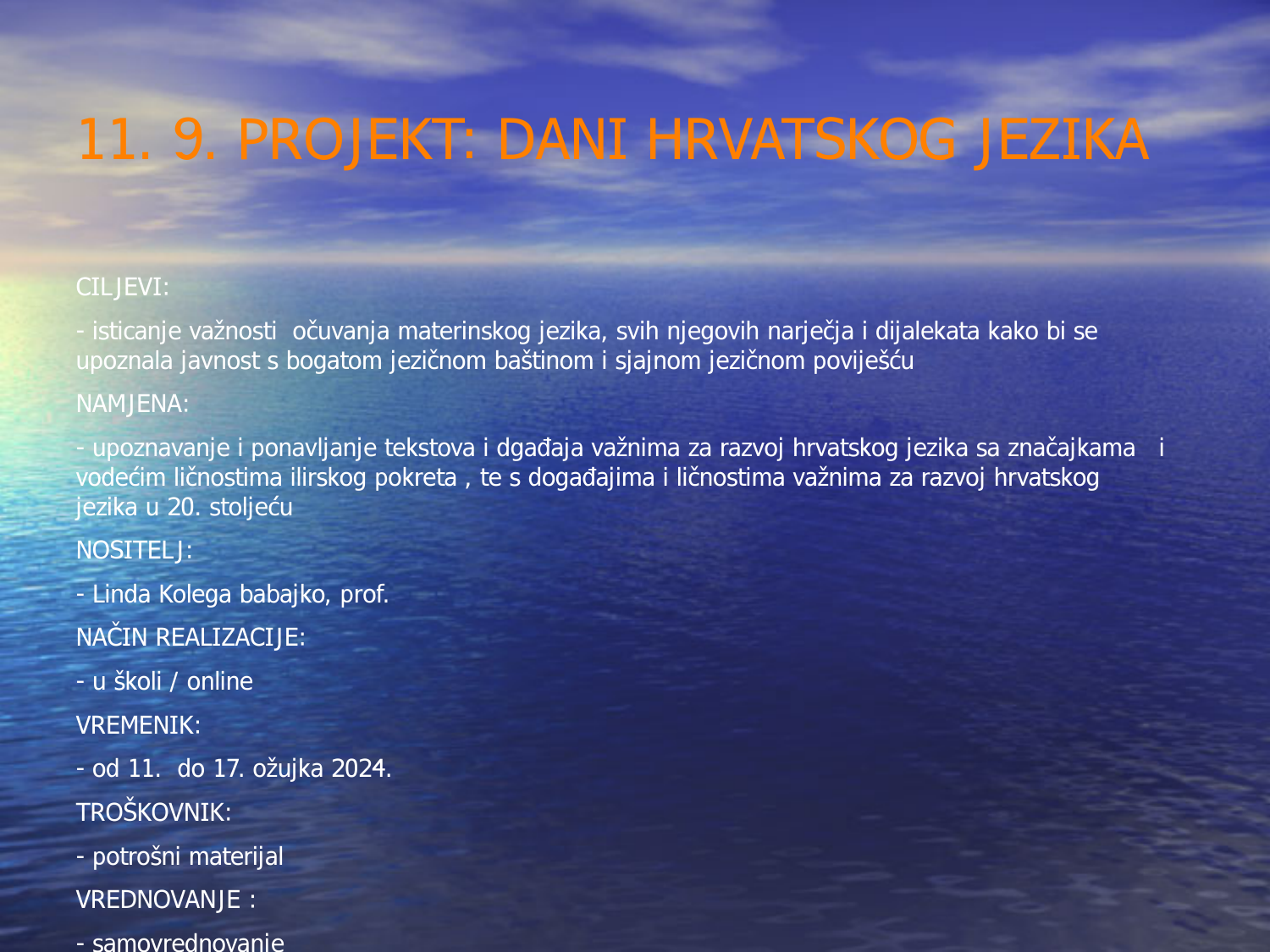

11. 9. PROJEKT: DANI HRVATSKOG JEZIKA
CILJEVI:
- isticanje važnosti  očuvanja materinskog jezika, svih njegovih narječja i dijalekata kako bi se        upoznala javnost s bogatom jezičnom baštinom i sjajnom jezičnom poviješću
NAMJENA:
- upoznavanje i ponavljanje tekstova i dgađaja važnima za razvoj hrvatskog jezika sa značajkama   i vodećim ličnostima ilirskog pokreta , te s događajima i ličnostima važnima za razvoj hrvatskog    jezika u 20. stoljeću
NOSITELJ:
- Linda Kolega babajko, prof.
NAČIN REALIZACIJE:
- u školi / online
VREMENIK:
- od 11.  do 17. ožujka 2024.
TROŠKOVNIK:
- potrošni materijal
VREDNOVANJE :
- samovrednovanje
- vrednovanje partnera u projektu